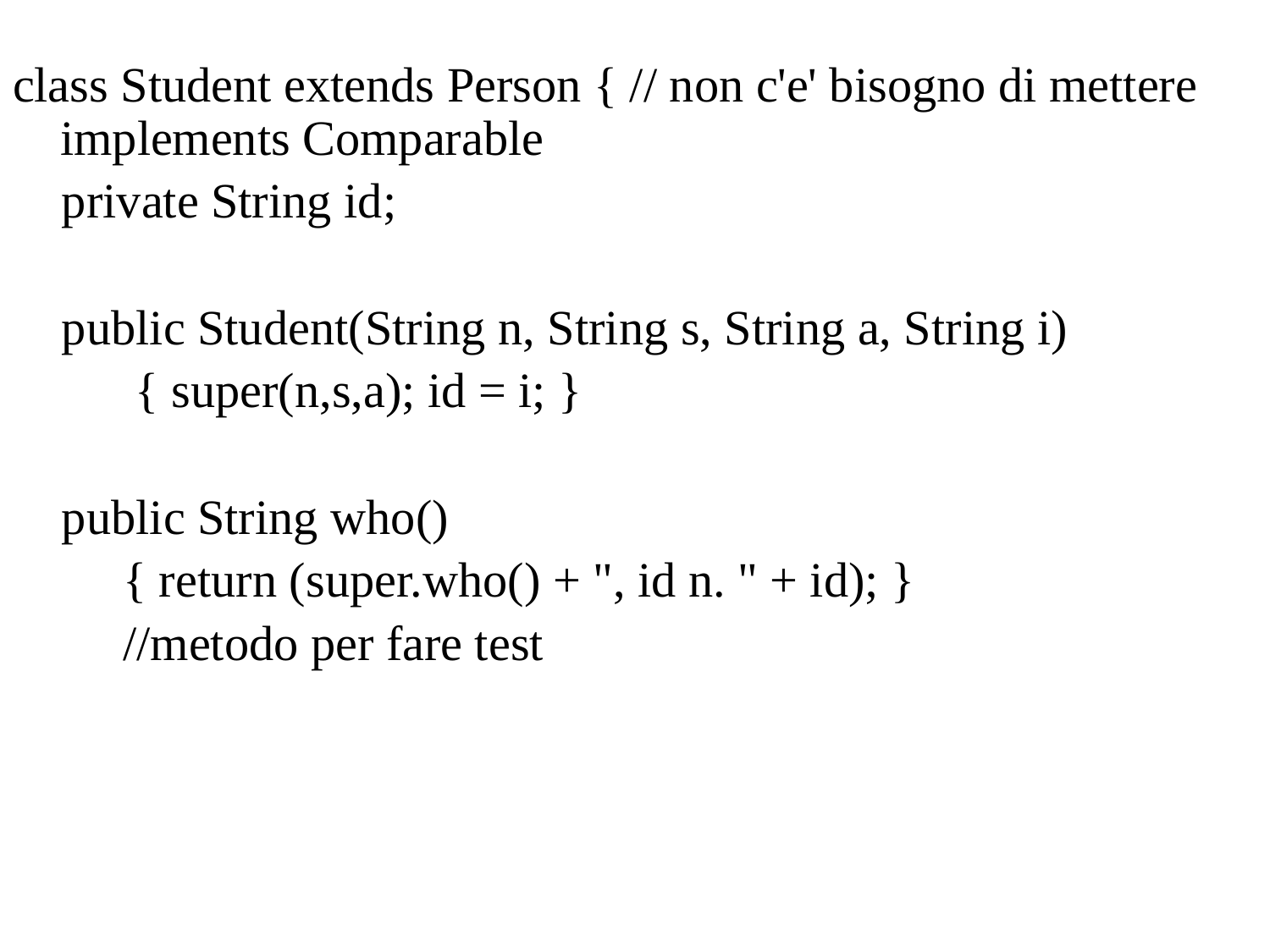

class Student extends Person { // non c'e' bisogno di mettere implements Comparable
    private String id;

    public Student(String n, String s, String a, String i)
          { super(n,s,a); id = i; }

    public String who()
         { return (super.who() + ", id n. " + id); }
         //metodo per fare test